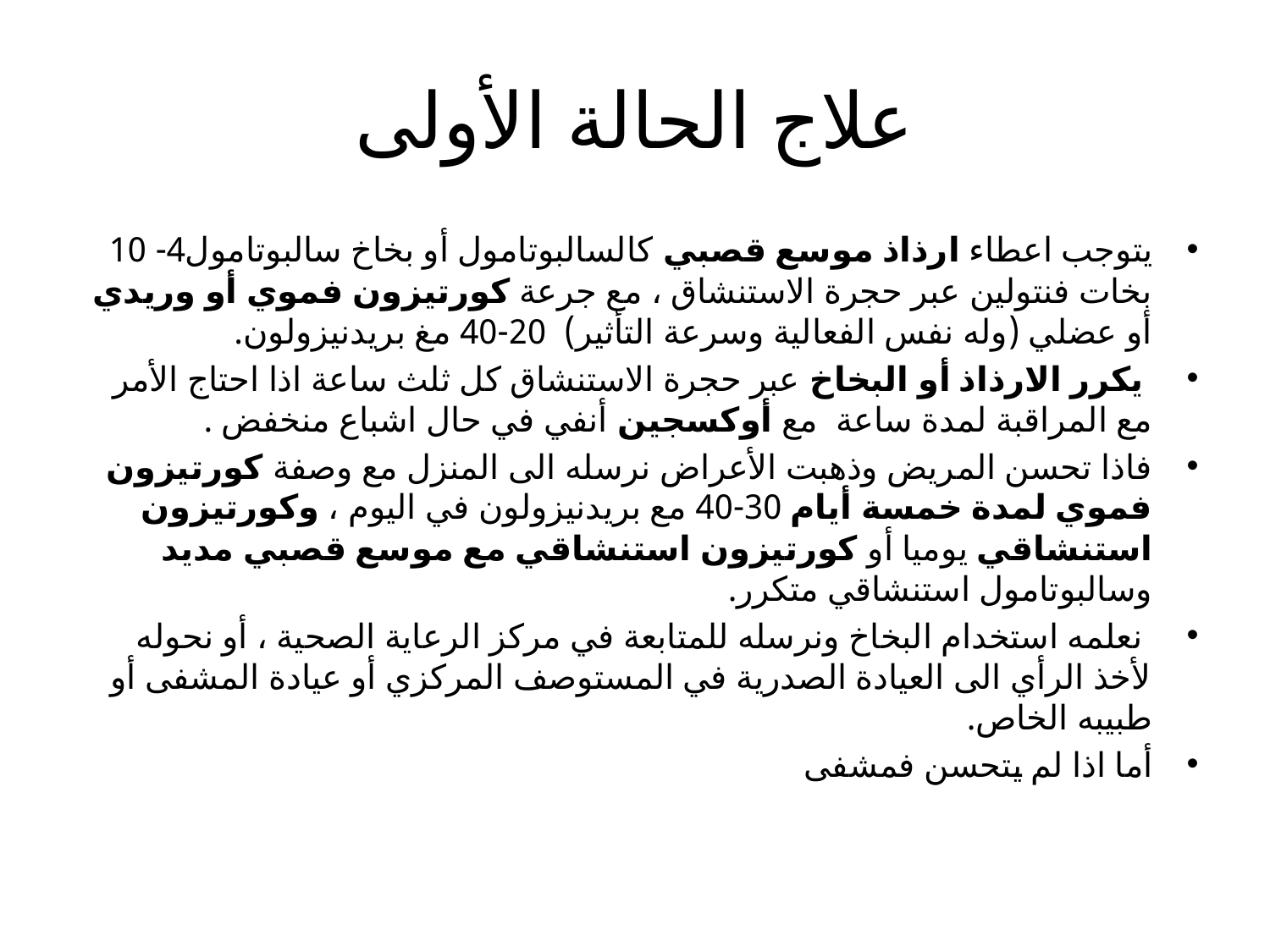

# علاج الحالة الأولى
يتوجب اعطاء ارذاذ موسع قصبي كالسالبوتامول أو بخاخ سالبوتامول4- 10 بخات فنتولين عبر حجرة الاستنشاق ، مع جرعة كورتيزون فموي أو وريدي أو عضلي (وله نفس الفعالية وسرعة التأثير)  20-40 مغ بريدنيزولون.
 يكرر الارذاذ أو البخاخ عبر حجرة الاستنشاق كل ثلث ساعة اذا احتاج الأمر مع المراقبة لمدة ساعة  مع أوكسجين أنفي في حال اشباع منخفض .
فاذا تحسن المريض وذهبت الأعراض نرسله الى المنزل مع وصفة كورتيزون فموي لمدة خمسة أيام 30-40 مع بريدنيزولون في اليوم ، وكورتيزون استنشاقي يوميا أو كورتيزون استنشاقي مع موسع قصبي مديد وسالبوتامول استنشاقي متكرر.
 نعلمه استخدام البخاخ ونرسله للمتابعة في مركز الرعاية الصحية ، أو نحوله لأخذ الرأي الى العيادة الصدرية في المستوصف المركزي أو عيادة المشفى أو طبيبه الخاص.
أما اذا لم يتحسن فمشفى